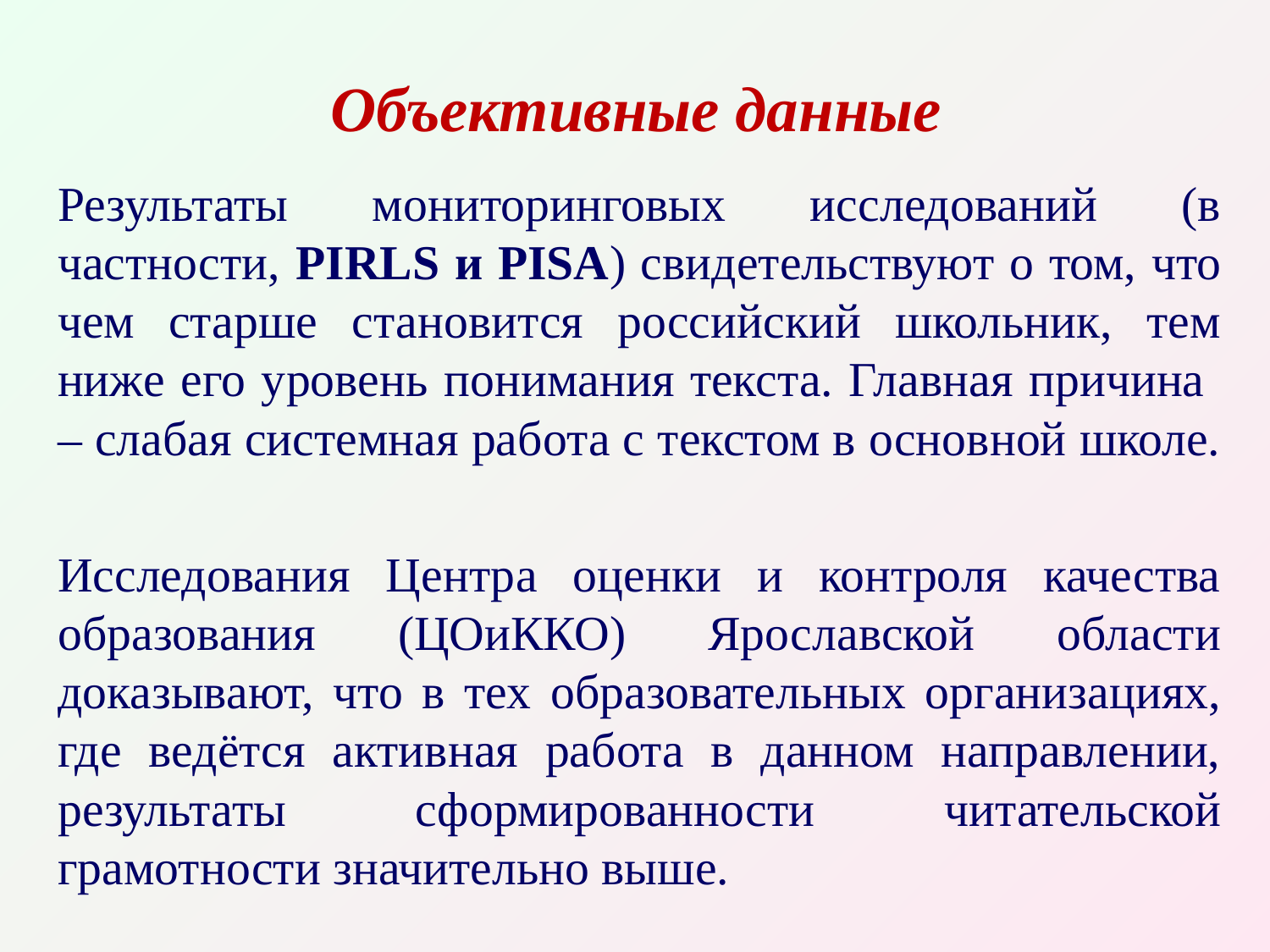

# Объективные данные
Результаты мониторинговых исследований (в частности, PIRLS и PISA) свидетельствуют о том, что чем старше становится российский школьник, тем ниже его уровень понимания текста. Главная причина  – слабая системная работа с текстом в основной школе.

Исследования Центра оценки и контроля качества образования (ЦОиККО) Ярославской области доказывают, что в тех образовательных организациях, где ведётся активная работа в данном направлении, результаты сформированности читательской грамотности значительно выше.